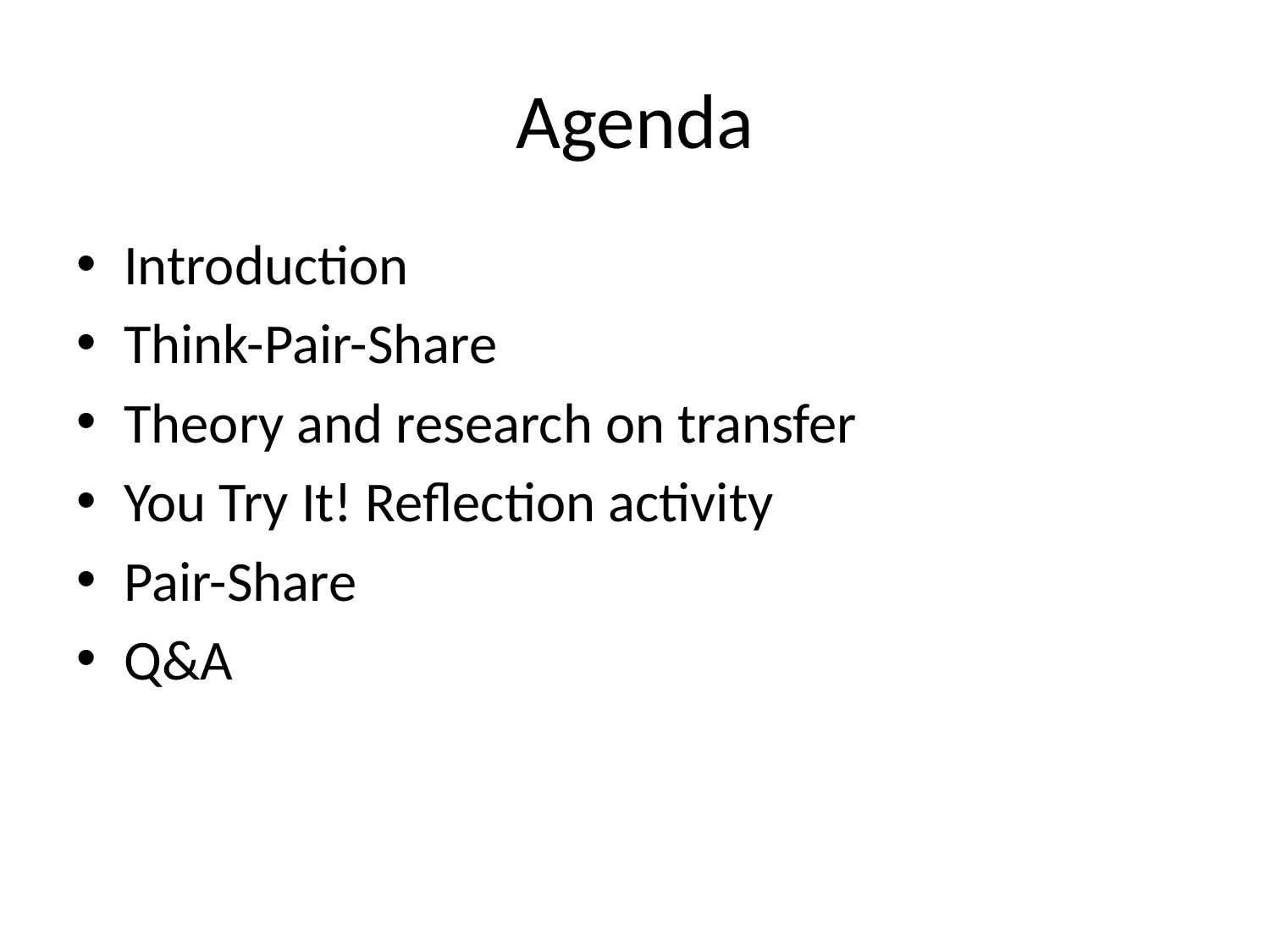

# Agenda
Introduction
Think-Pair-Share
Theory and research on transfer
You Try It! Reflection activity
Pair-Share
Q&A